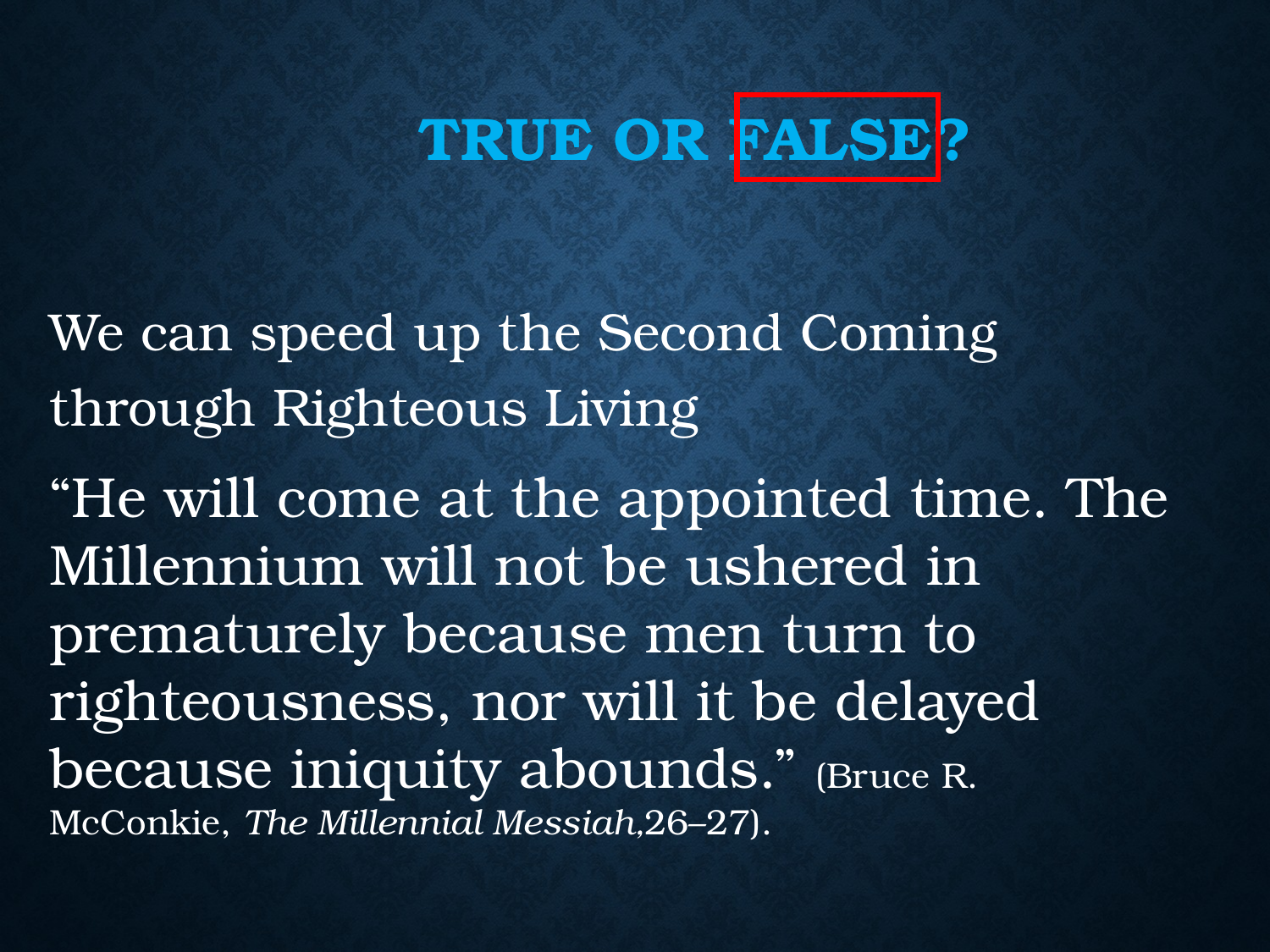

# True or False?

We can speed up the Second Coming through Righteous Living
“He will come at the appointed time. The Millennium will not be ushered in prematurely because men turn to righteousness, nor will it be delayed because iniquity abounds.” (Bruce R. McConkie, The Millennial Messiah,26–27).